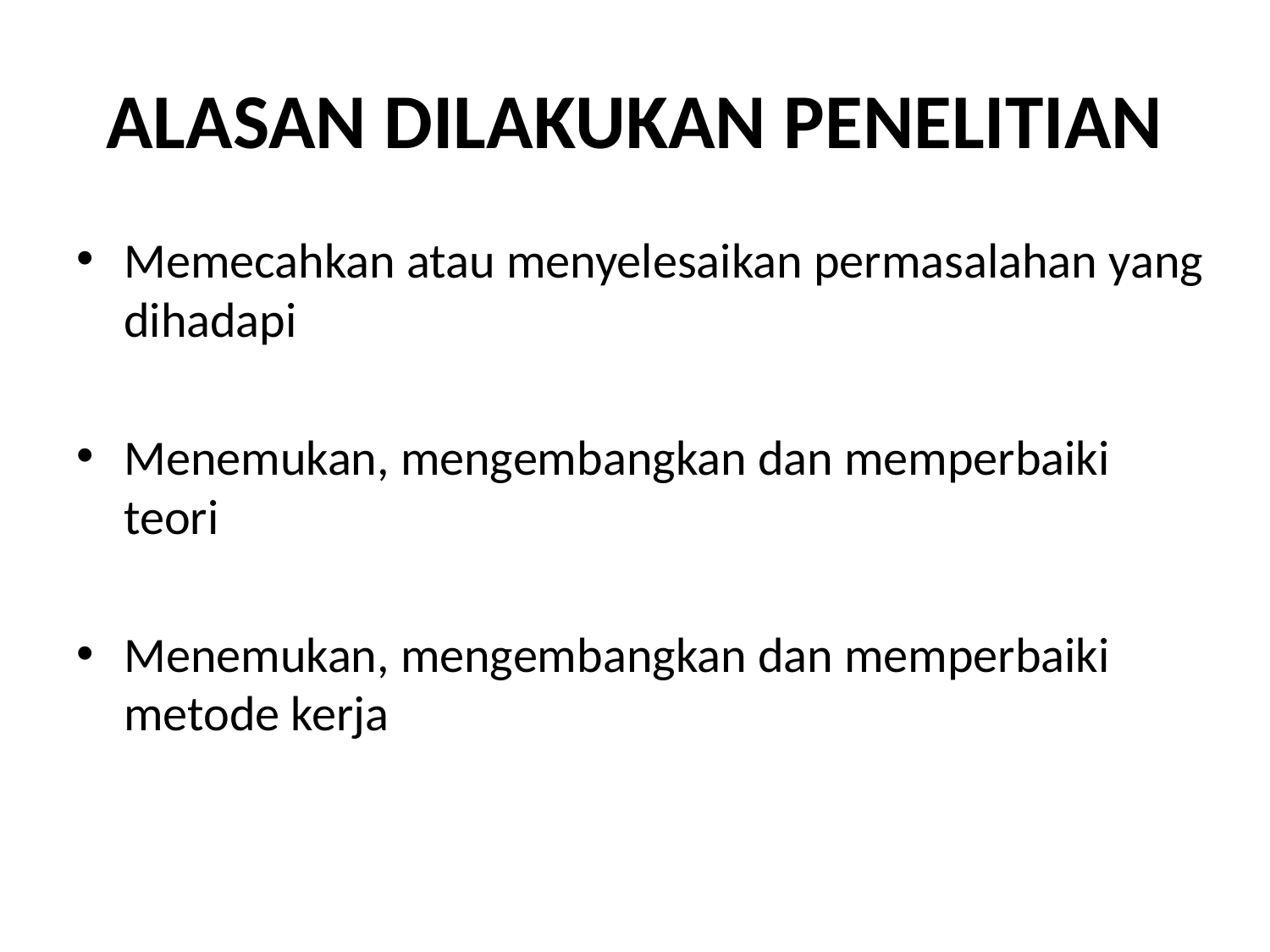

# ALASAN DILAKUKAN PENELITIAN
Memecahkan atau menyelesaikan permasalahan yang dihadapi

Menemukan, mengembangkan dan memperbaiki teori

Menemukan, mengembangkan dan memperbaiki metode kerja